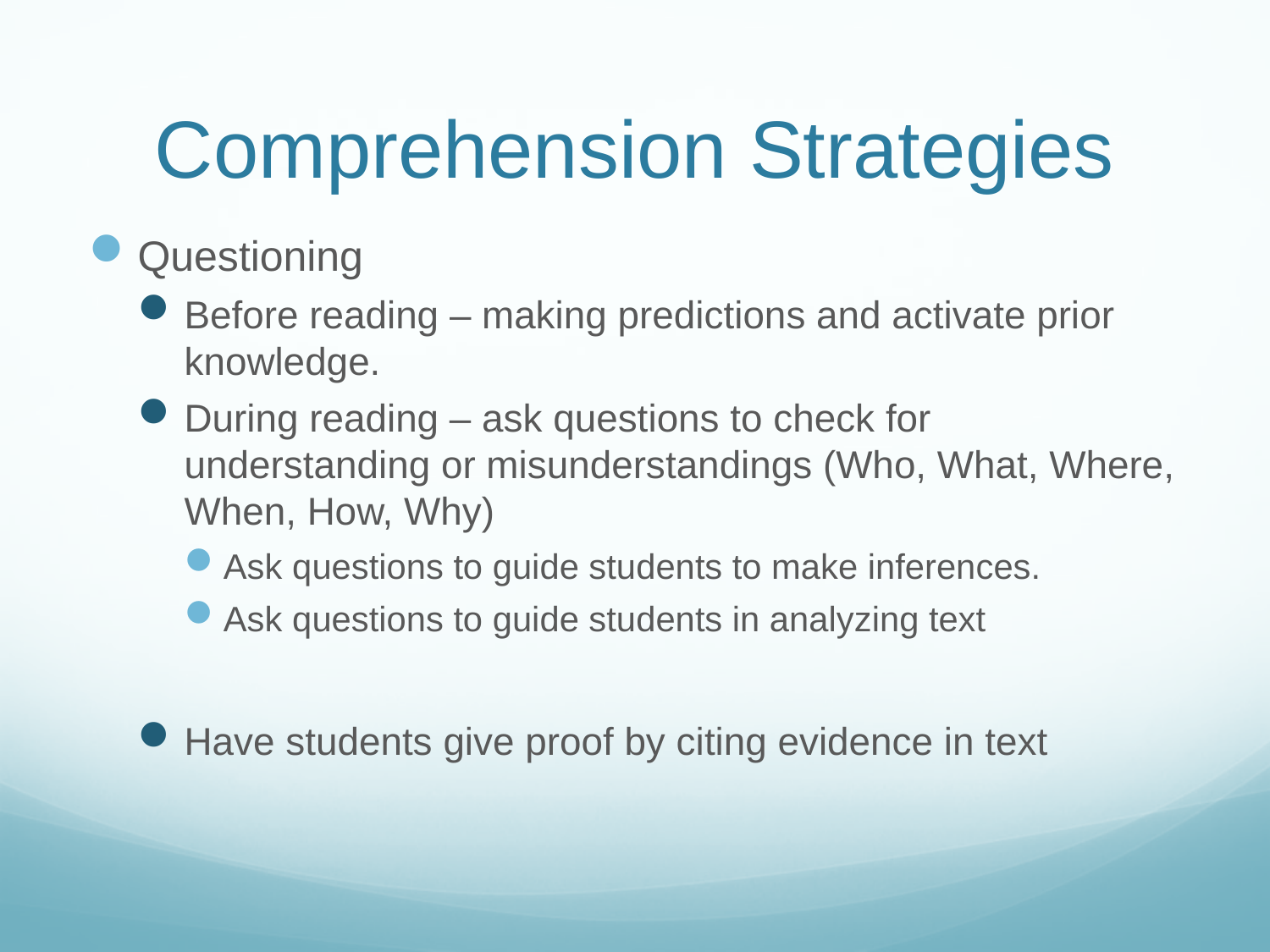

# Comprehension Strategies
Questioning
Before reading – making predictions and activate prior knowledge.
During reading – ask questions to check for understanding or misunderstandings (Who, What, Where, When, How, Why)
Ask questions to guide students to make inferences.
Ask questions to guide students in analyzing text

Have students give proof by citing evidence in text